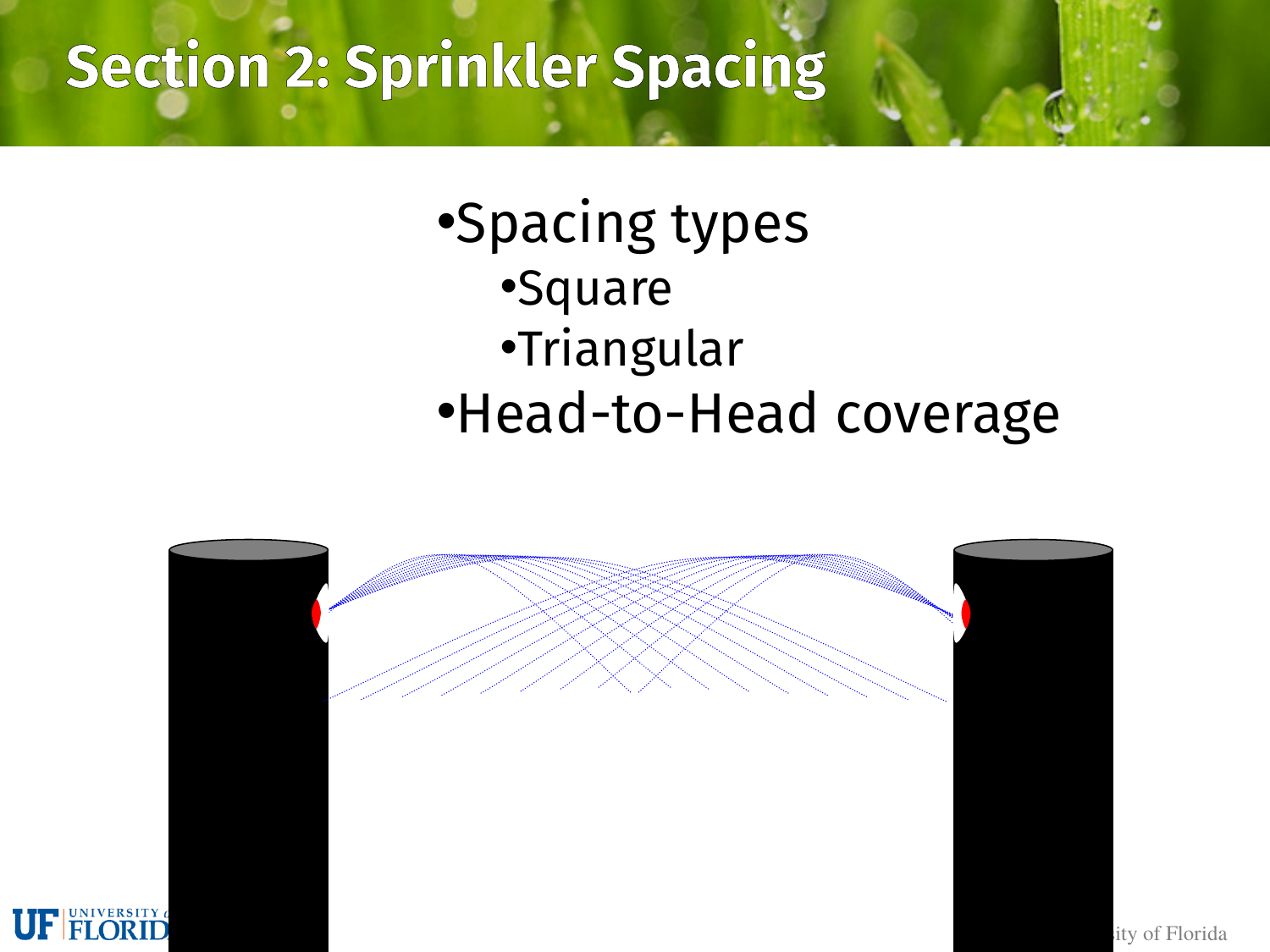

# Section 2: Sprinkler Spacing
Spacing types
Square
Triangular
Head-to-Head coverage